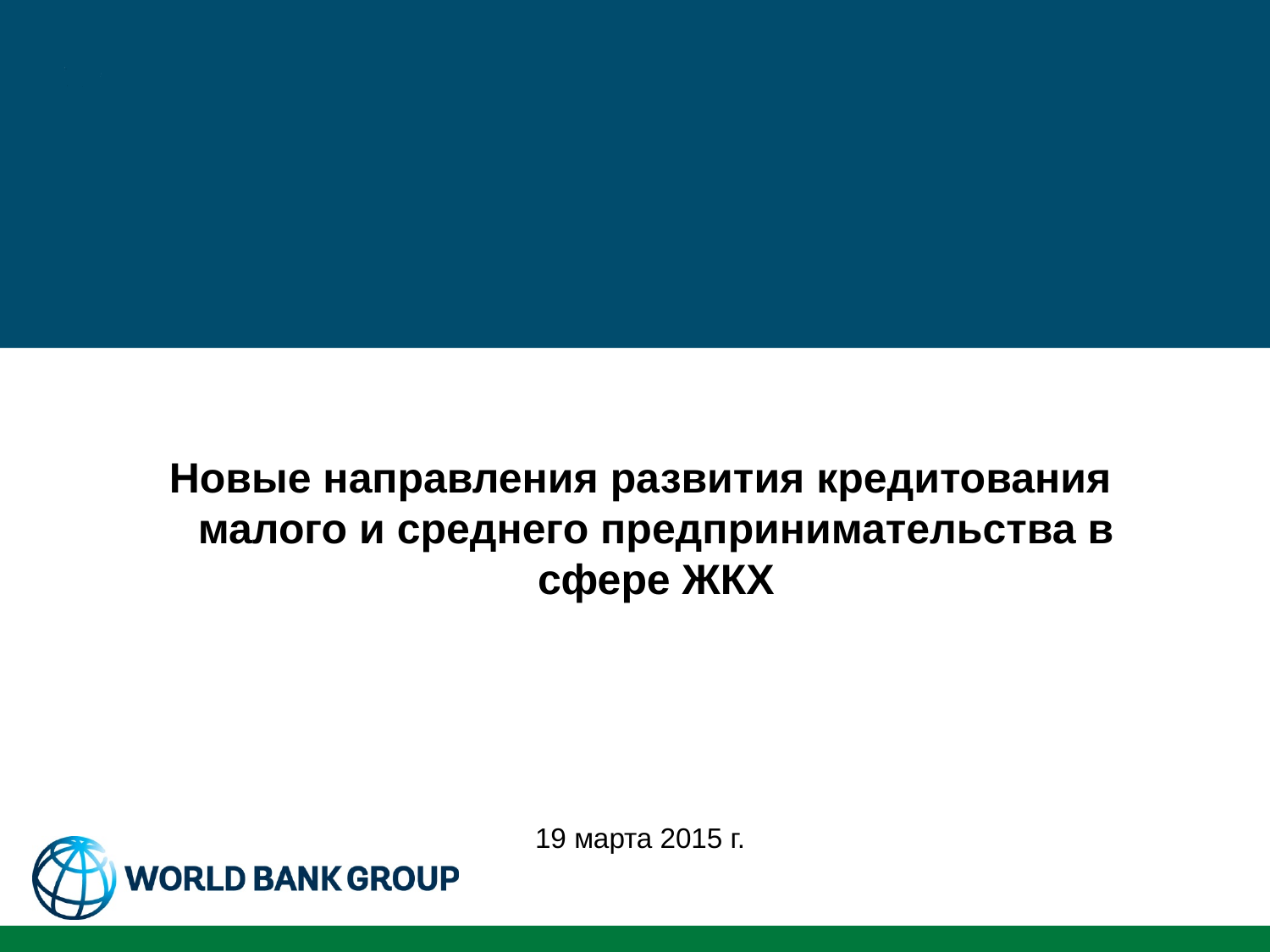

Новые направления развития кредитования малого и среднего предпринимательства в сфере ЖКХ
19 марта 2015 г.